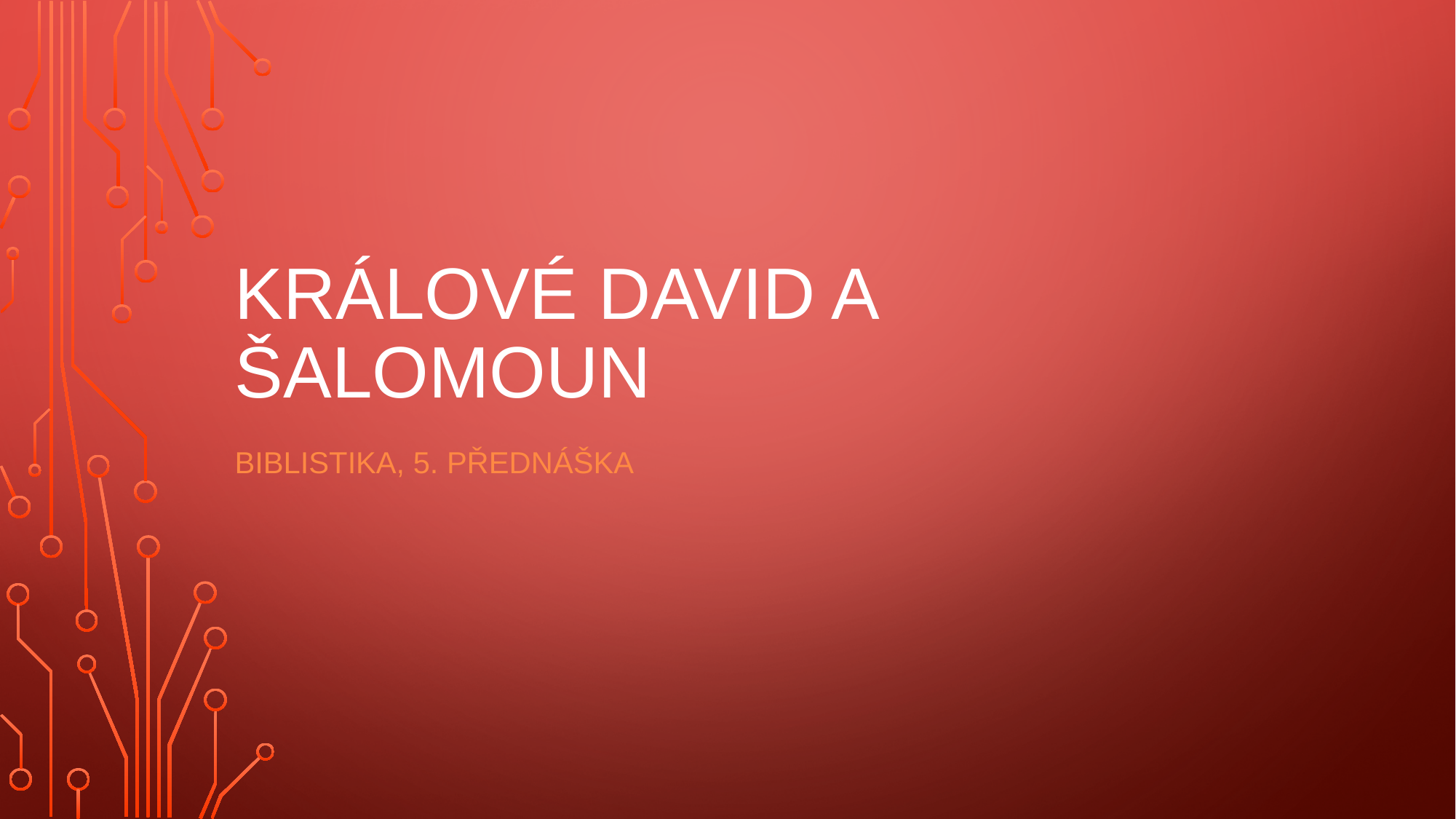

# Králové David a Šalomoun
Biblistika, 5. přednáška